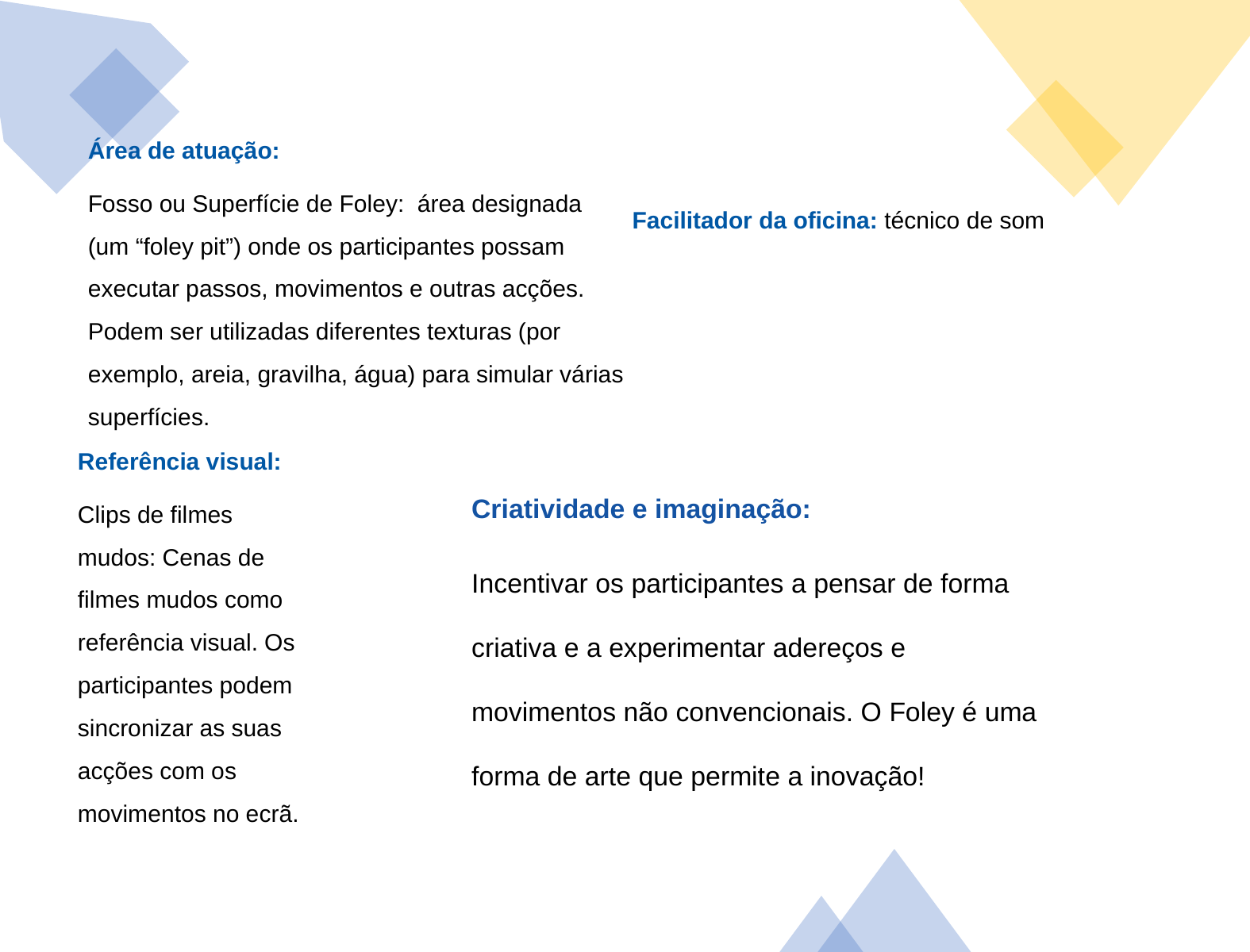

Área de atuação:
Fosso ou Superfície de Foley:  área designada (um “foley pit”) onde os participantes possam executar passos, movimentos e outras acções. Podem ser utilizadas diferentes texturas (por exemplo, areia, gravilha, água) para simular várias superfícies.
Facilitador da oficina: técnico de som

Criatividade e imaginação:
Incentivar os participantes a pensar de forma criativa e a experimentar adereços e movimentos não convencionais. O Foley é uma forma de arte que permite a inovação!
Referência visual:
Clips de filmes mudos: Cenas de filmes mudos como referência visual. Os participantes podem sincronizar as suas acções com os movimentos no ecrã.